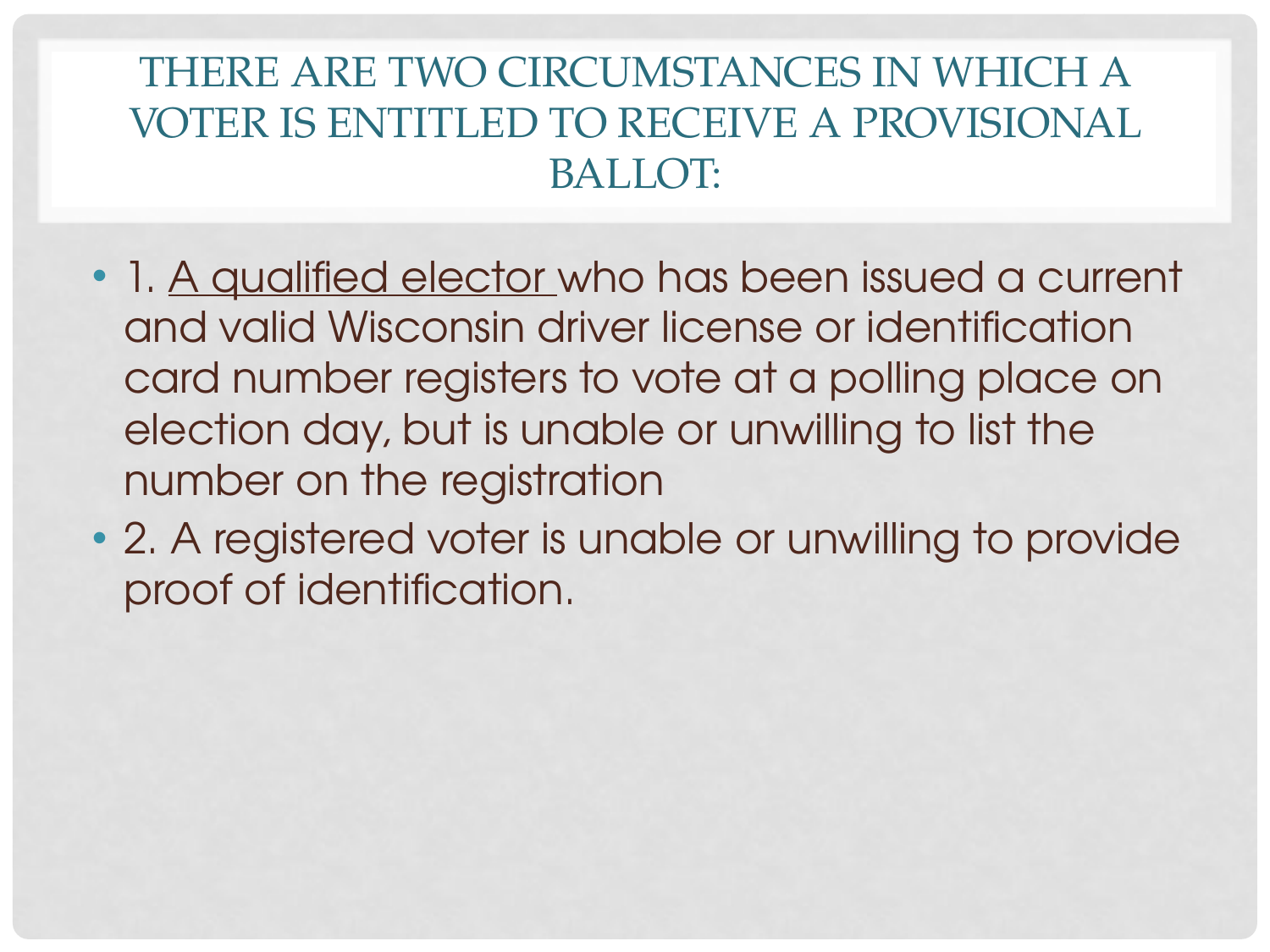

# There are two circumstances in which a voter is entitled to receive a provisional ballot:
1. A qualified elector who has been issued a current and valid Wisconsin driver license or identification card number registers to vote at a polling place on election day, but is unable or unwilling to list the number on the registration
2. A registered voter is unable or unwilling to provide proof of identification.